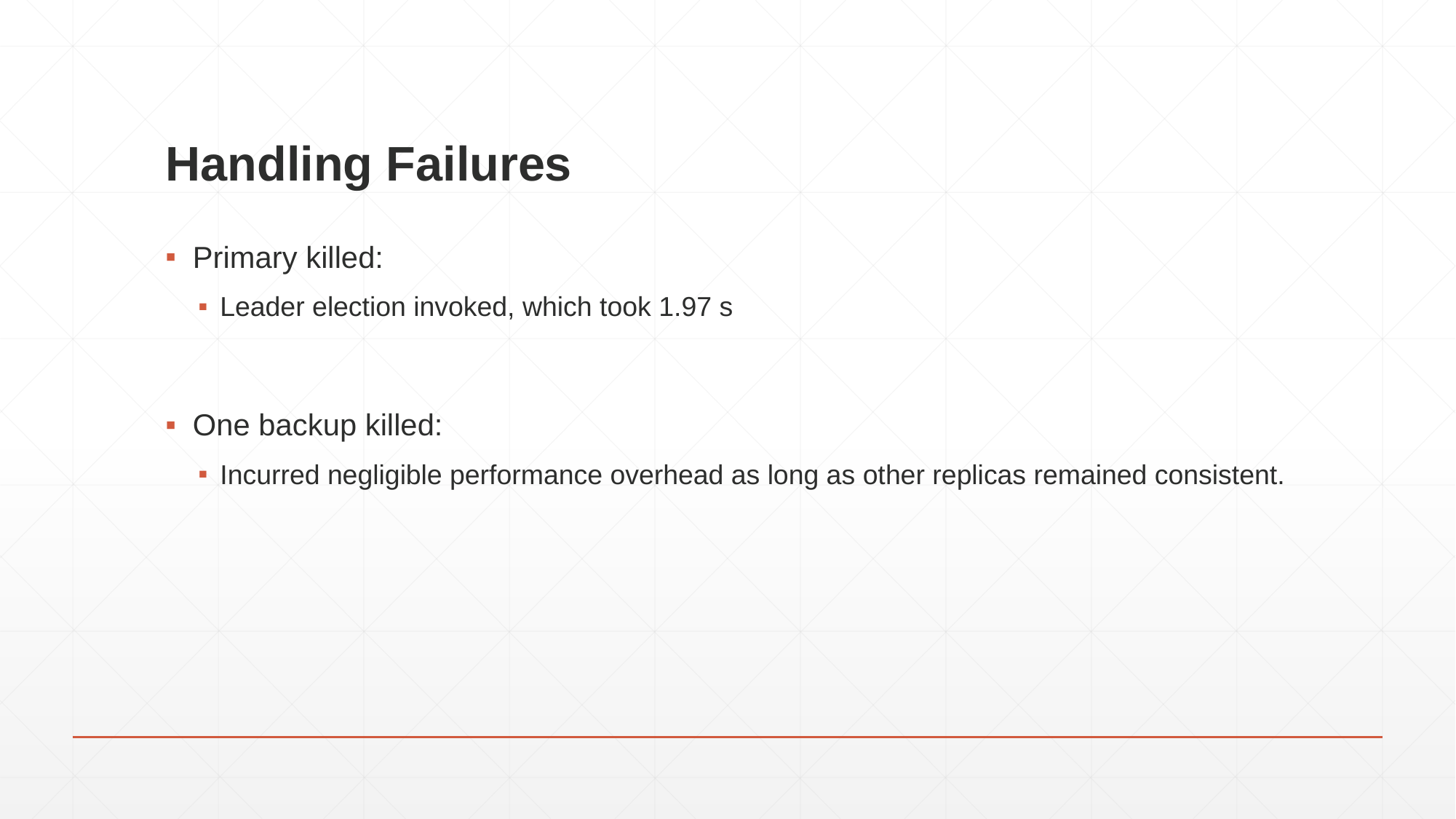

# Handling Failures
Primary killed:
Leader election invoked, which took 1.97 s

One backup killed:
Incurred negligible performance overhead as long as other replicas remained consistent.